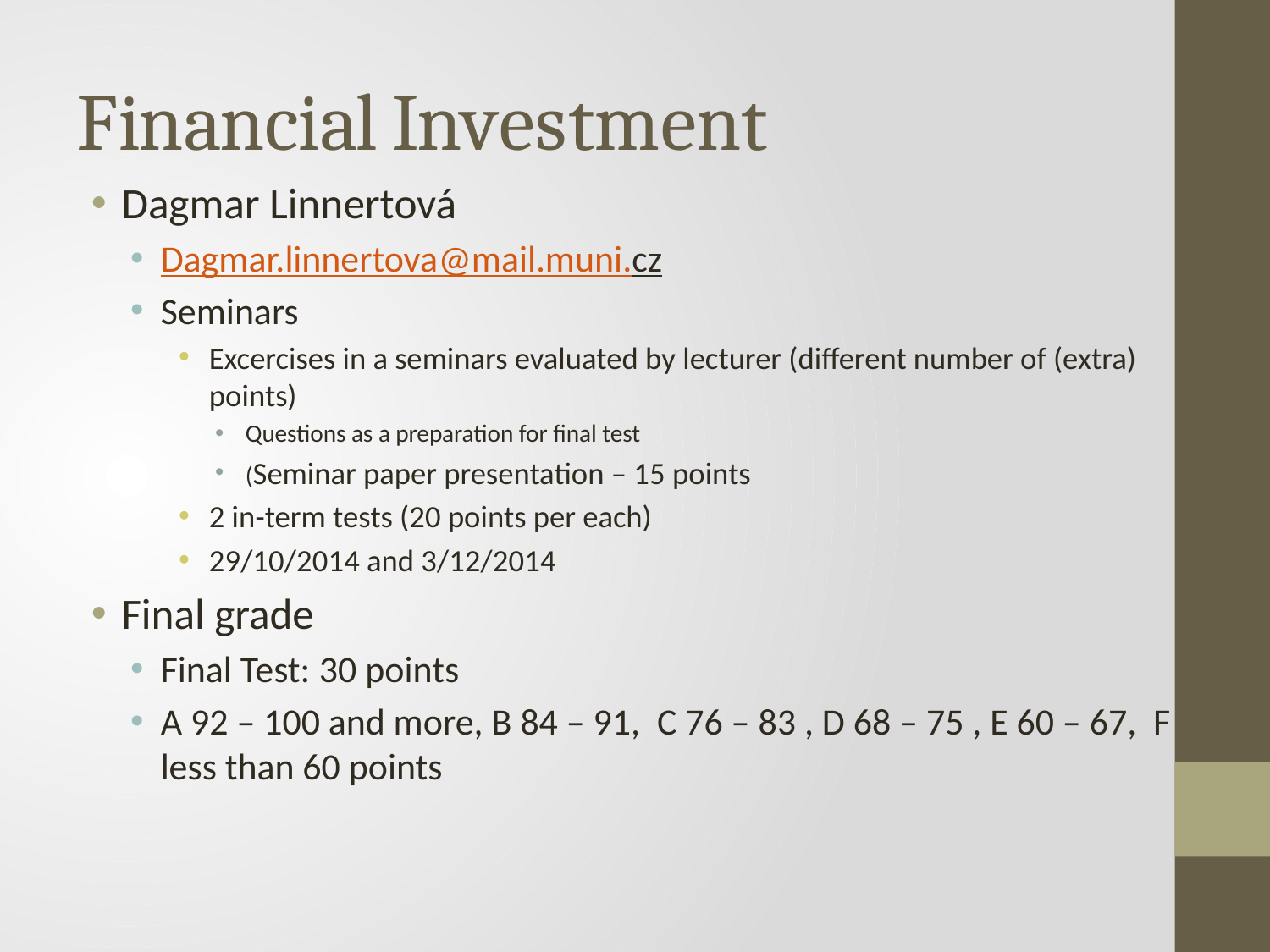

# Financial Investment
Dagmar Linnertová
Dagmar.linnertova@mail.muni.cz
Seminars
Excercises in a seminars evaluated by lecturer (different number of (extra) points)
Questions as a preparation for final test
(Seminar paper presentation – 15 points
2 in-term tests (20 points per each)
29/10/2014 and 3/12/2014
Final grade
Final Test: 30 points
A 92 – 100 and more, B 84 – 91,  C 76 – 83 , D 68 – 75 , E 60 – 67,  F less than 60 points